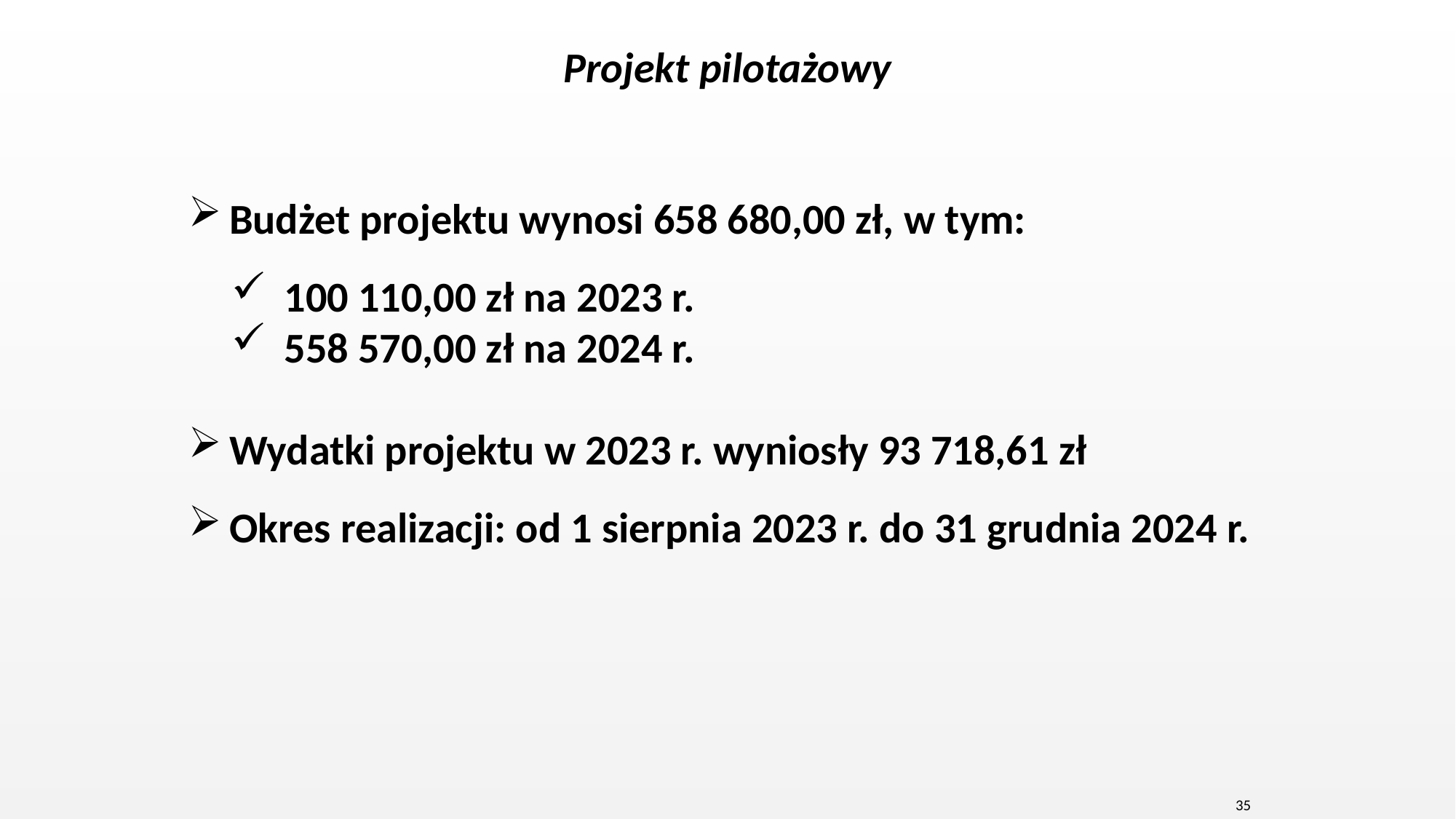

Projekt pilotażowy
Budżet projektu wynosi 658 680,00 zł, w tym:
100 110,00 zł na 2023 r.
558 570,00 zł na 2024 r.

Wydatki projektu w 2023 r. wyniosły 93 718,61 zł
Okres realizacji: od 1 sierpnia 2023 r. do 31 grudnia 2024 r.
35